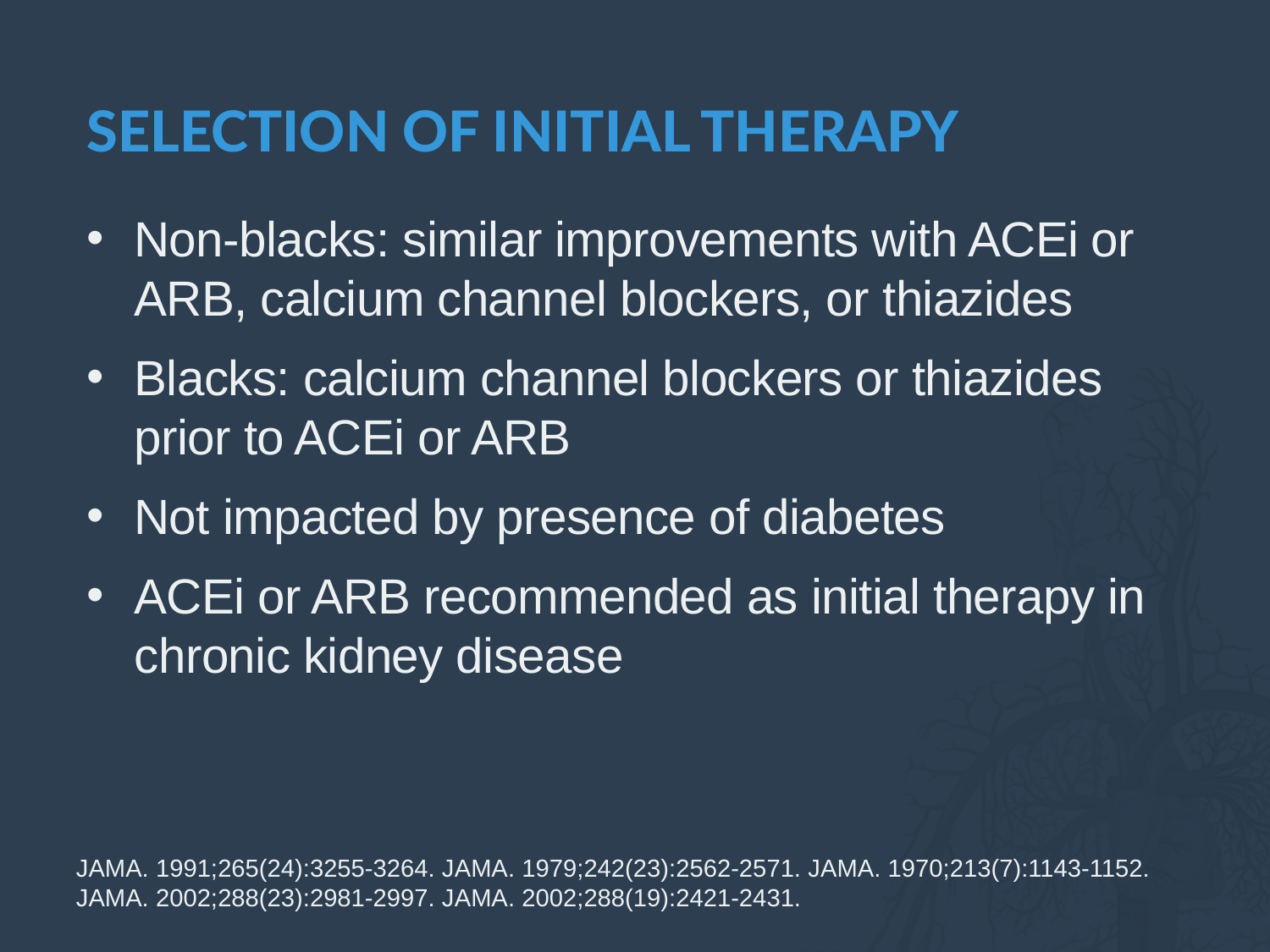

# Selection of initial therapy
Non-blacks: similar improvements with ACEi or ARB, calcium channel blockers, or thiazides
Blacks: calcium channel blockers or thiazides prior to ACEi or ARB
Not impacted by presence of diabetes
ACEi or ARB recommended as initial therapy in chronic kidney disease
JAMA. 1991;265(24):3255-3264. JAMA. 1979;242(23):2562-2571. JAMA. 1970;213(7):1143-1152. JAMA. 2002;288(23):2981-2997. JAMA. 2002;288(19):2421-2431.